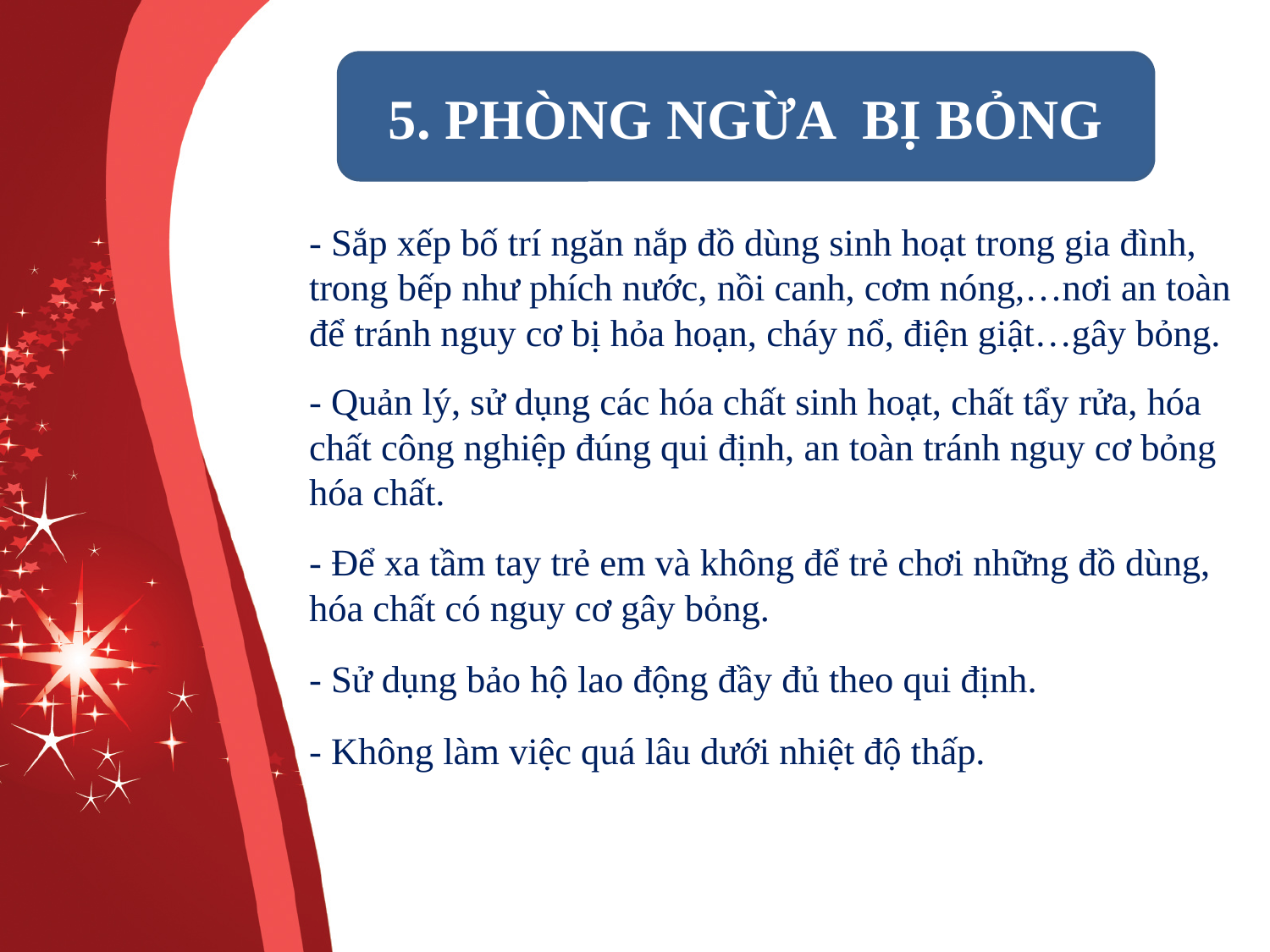

5. PHÒNG NGỪA  BỊ BỎNG
- Sắp xếp bố trí ngăn nắp đồ dùng sinh hoạt trong gia đình, trong bếp như phích nước, nồi canh, cơm nóng,…nơi an toàn để tránh nguy cơ bị hỏa hoạn, cháy nổ, điện giật…gây bỏng.

- Quản lý, sử dụng các hóa chất sinh hoạt, chất tẩy rửa, hóa chất công nghiệp đúng qui định, an toàn tránh nguy cơ bỏng hóa chất.

- Để xa tầm tay trẻ em và không để trẻ chơi những đồ dùng, hóa chất có nguy cơ gây bỏng.

- Sử dụng bảo hộ lao động đầy đủ theo qui định.

- Không làm việc quá lâu dưới nhiệt độ thấp.